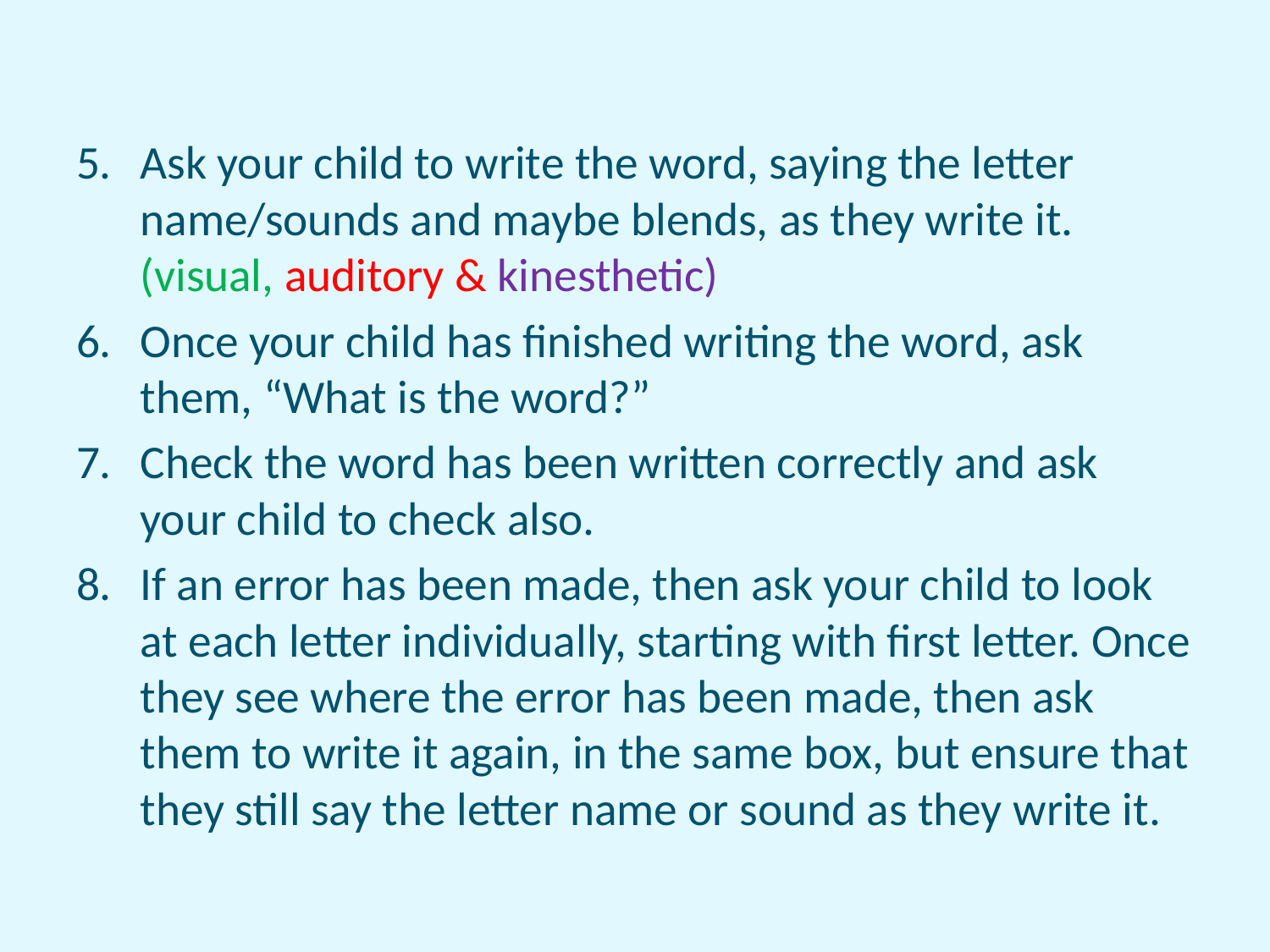

Ask your child to write the word, saying the letter name/sounds and maybe blends, as they write it. (visual, auditory & kinesthetic)
Once your child has finished writing the word, ask them, “What is the word?”
Check the word has been written correctly and ask your child to check also.
If an error has been made, then ask your child to look at each letter individually, starting with first letter. Once they see where the error has been made, then ask them to write it again, in the same box, but ensure that they still say the letter name or sound as they write it.